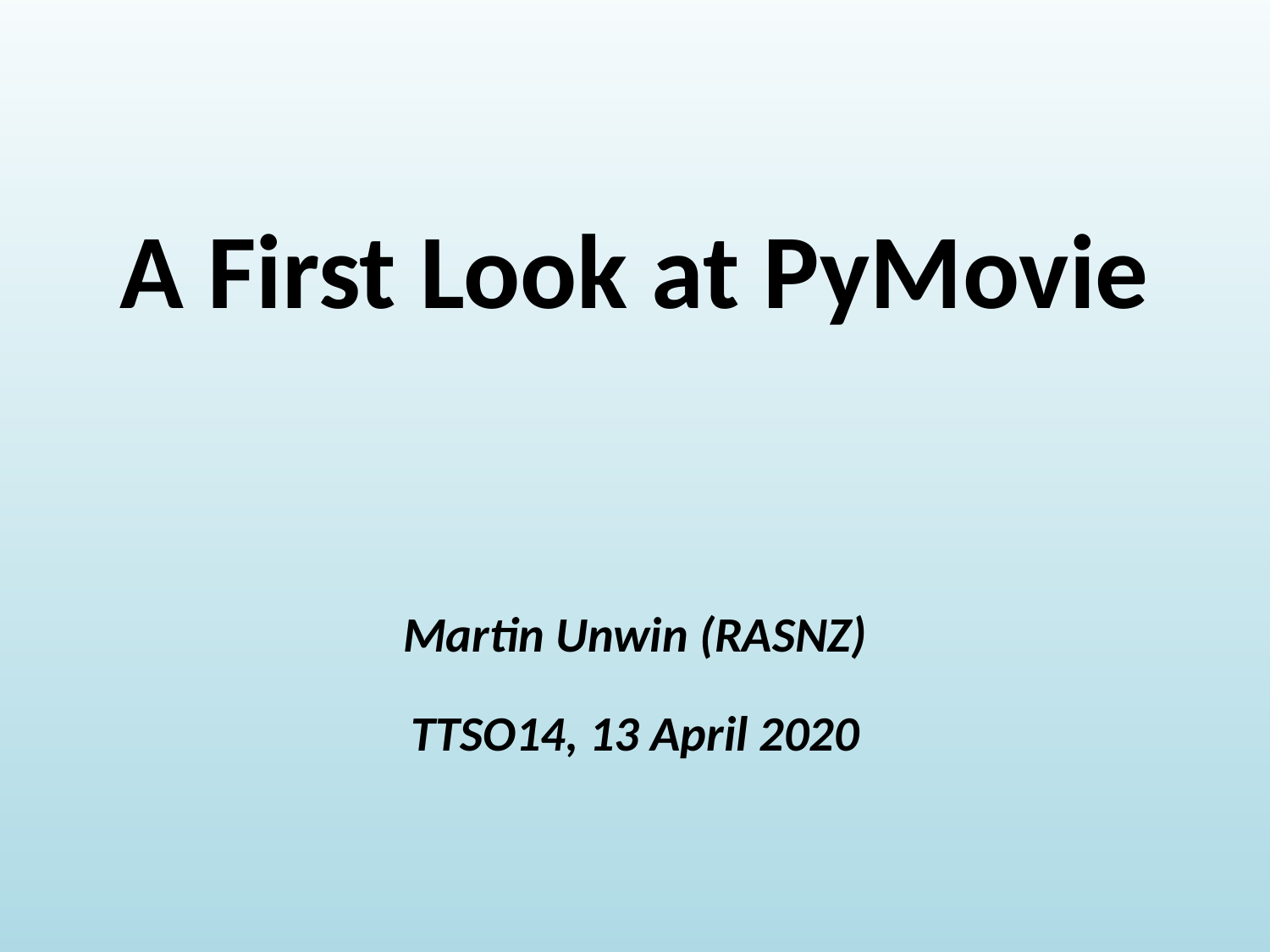

# A First Look at PyMovie
Martin Unwin (RASNZ)
TTSO14, 13 April 2020